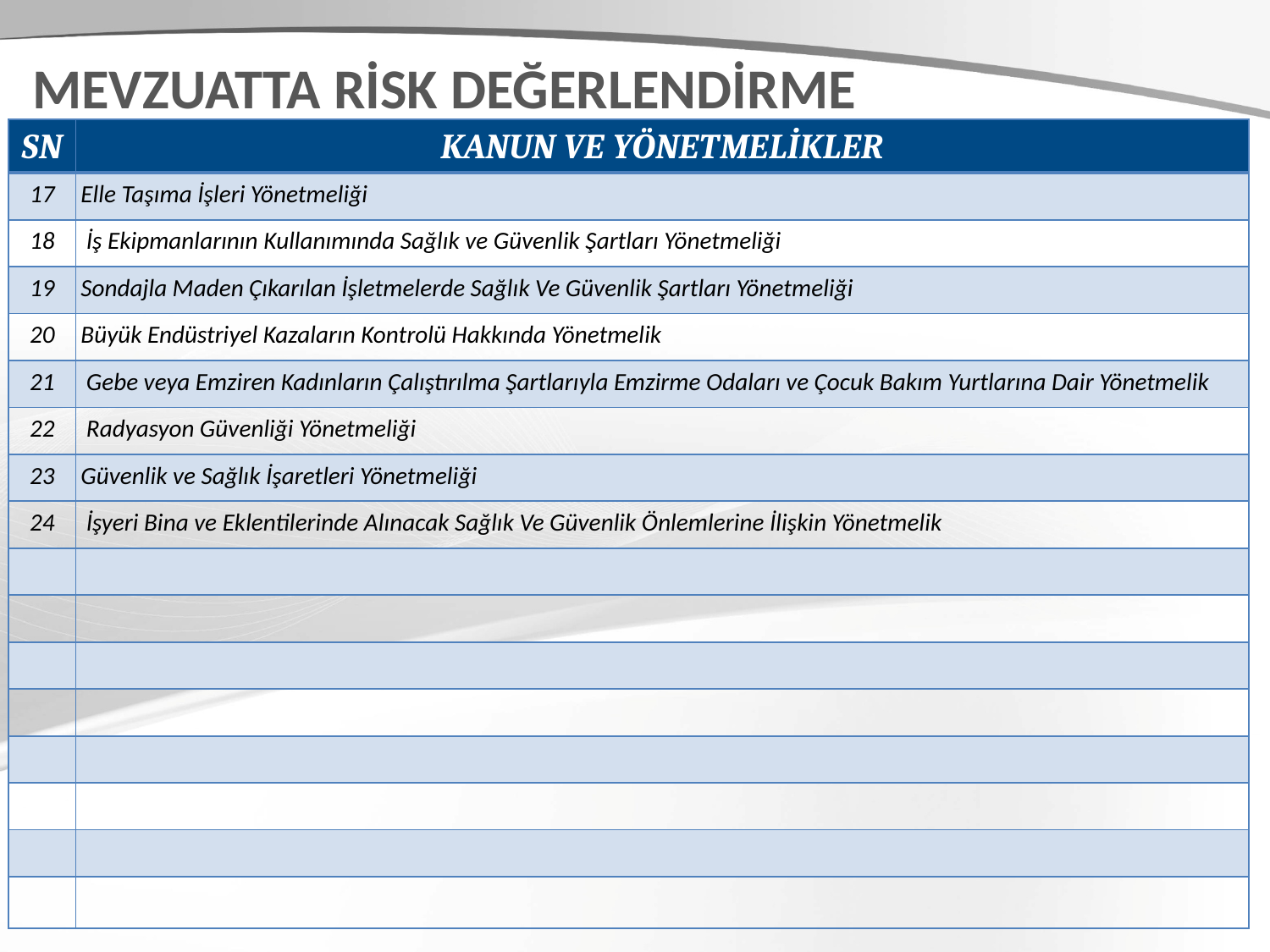

MEVZUATTA RİSK DEĞERLENDİRME
| SN | KANUN VE YÖNETMELİKLER |
| --- | --- |
| 17 | Elle Taşıma İşleri Yönetmeliği |
| 18 | İş Ekipmanlarının Kullanımında Sağlık ve Güvenlik Şartları Yönetmeliği |
| 19 | Sondajla Maden Çıkarılan İşletmelerde Sağlık Ve Güvenlik Şartları Yönetmeliği |
| 20 | Büyük Endüstriyel Kazaların Kontrolü Hakkında Yönetmelik |
| 21 | Gebe veya Emziren Kadınların Çalıştırılma Şartlarıyla Emzirme Odaları ve Çocuk Bakım Yurtlarına Dair Yönetmelik |
| 22 | Radyasyon Güvenliği Yönetmeliği |
| 23 | Güvenlik ve Sağlık İşaretleri Yönetmeliği |
| 24 | İşyeri Bina ve Eklentilerinde Alınacak Sağlık Ve Güvenlik Önlemlerine İlişkin Yönetmelik |
|  |  |
|  |  |
|  |  |
|  |  |
|  |  |
|  |  |
|  |  |
|  |  |